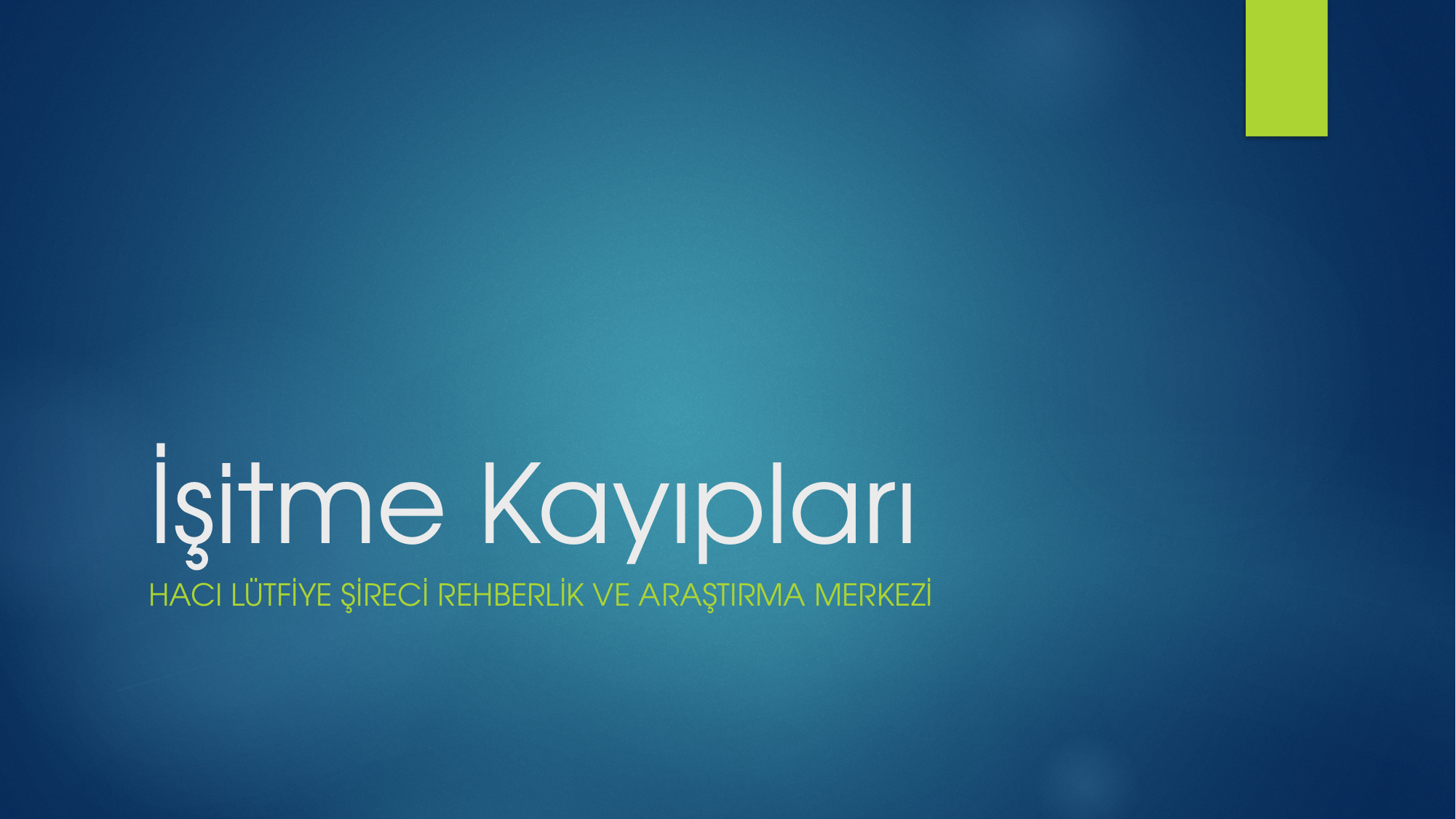

# İşitme Kayıpları
Hacı lütfiye şireci rehberlik ve araştırma merkezi